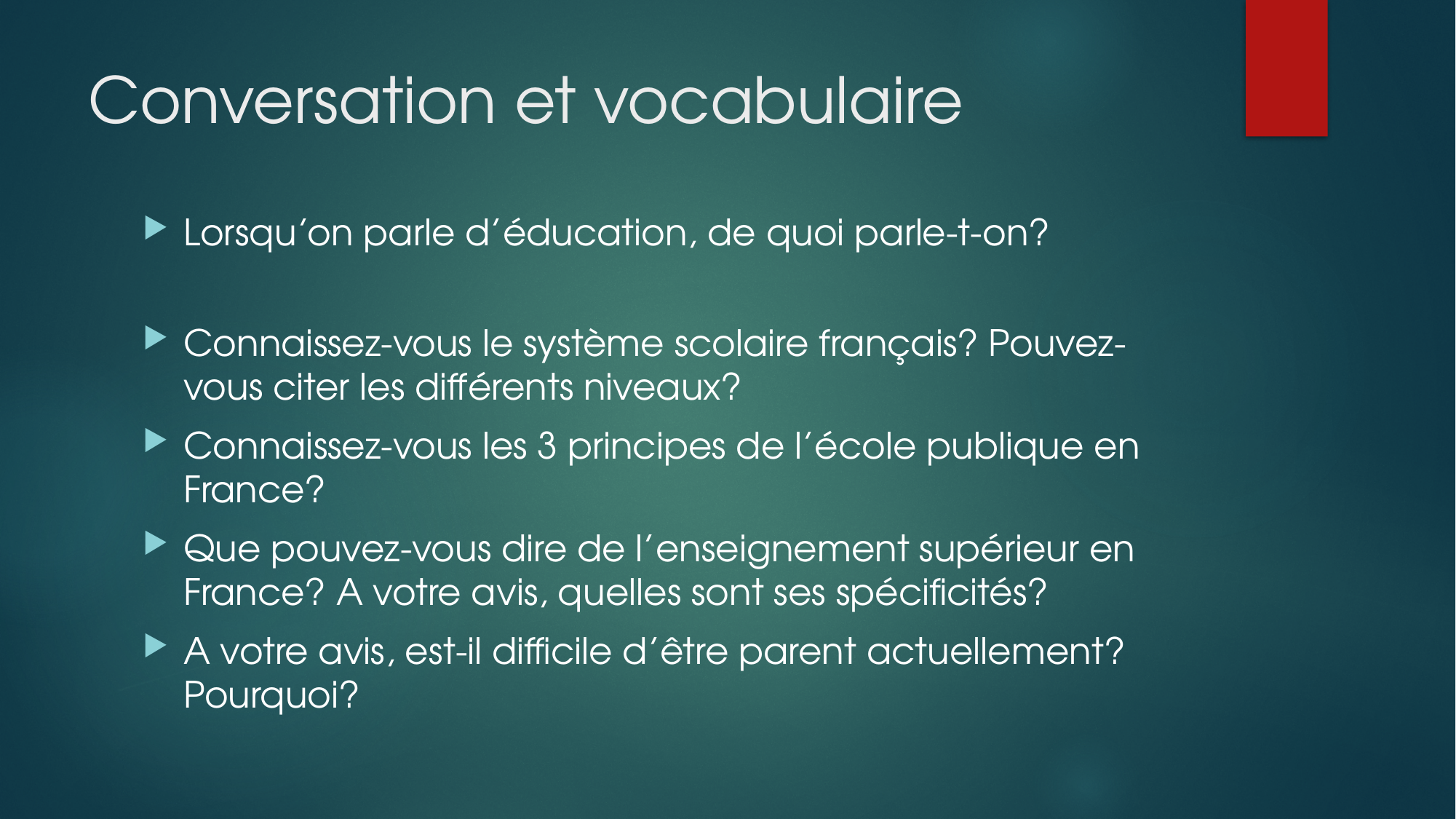

# Conversation et vocabulaire
Lorsqu’on parle d’éducation, de quoi parle-t-on?

Connaissez-vous le système scolaire français? Pouvez-vous citer les différents niveaux?
Connaissez-vous les 3 principes de l’école publique en France?
Que pouvez-vous dire de l’enseignement supérieur en France? A votre avis, quelles sont ses spécificités?
A votre avis, est-il difficile d’être parent actuellement? Pourquoi?